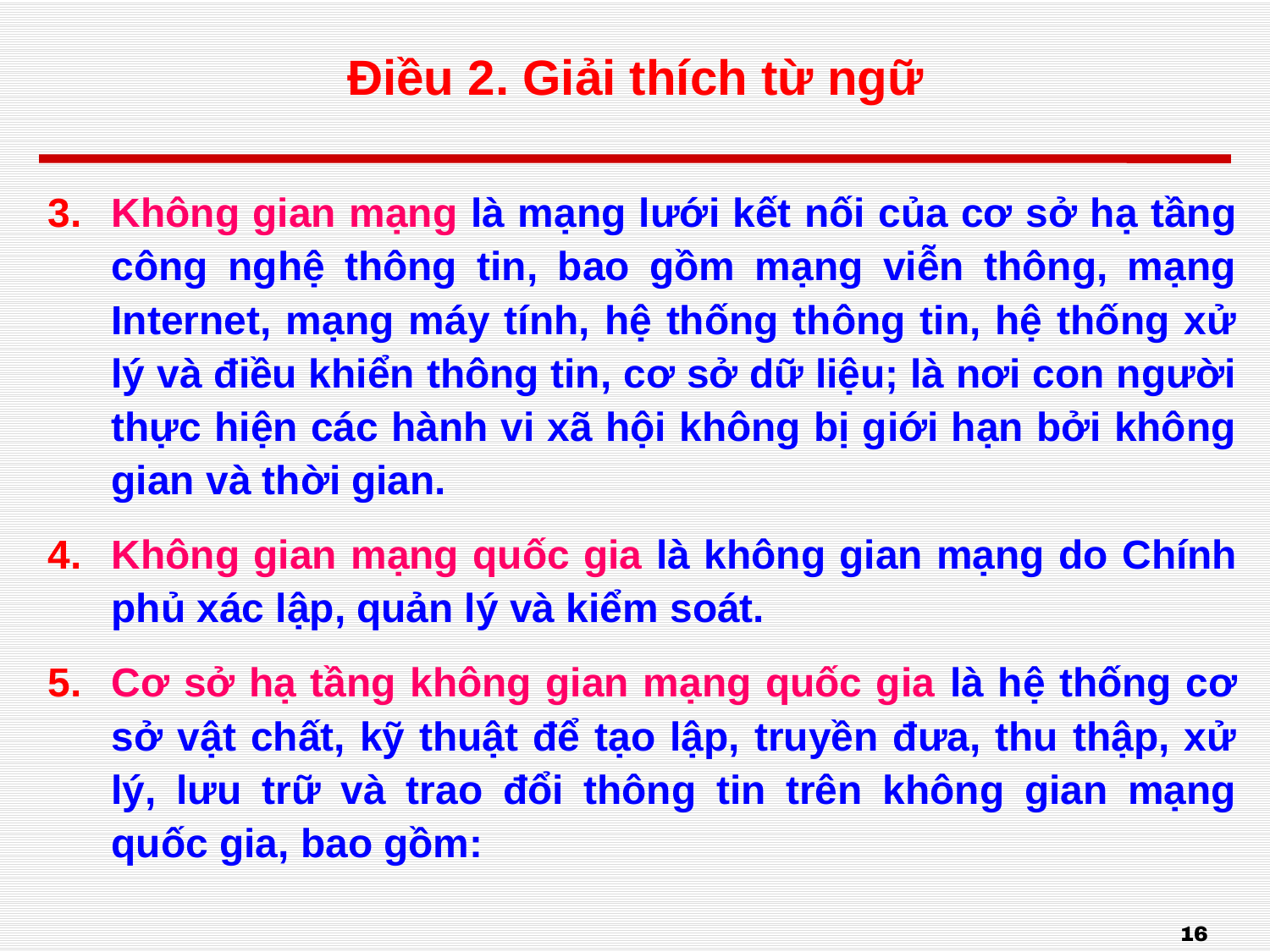

# Điều 2. Giải thích từ ngữ
Không gian mạng là mạng lưới kết nối của cơ sở hạ tầng công nghệ thông tin, bao gồm mạng viễn thông, mạng Internet, mạng máy tính, hệ thống thông tin, hệ thống xử lý và điều khiển thông tin, cơ sở dữ liệu; là nơi con người thực hiện các hành vi xã hội không bị giới hạn bởi không gian và thời gian.
Không gian mạng quốc gia là không gian mạng do Chính phủ xác lập, quản lý và kiểm soát.
Cơ sở hạ tầng không gian mạng quốc gia là hệ thống cơ sở vật chất, kỹ thuật để tạo lập, truyền đưa, thu thập, xử lý, lưu trữ và trao đổi thông tin trên không gian mạng quốc gia, bao gồm: